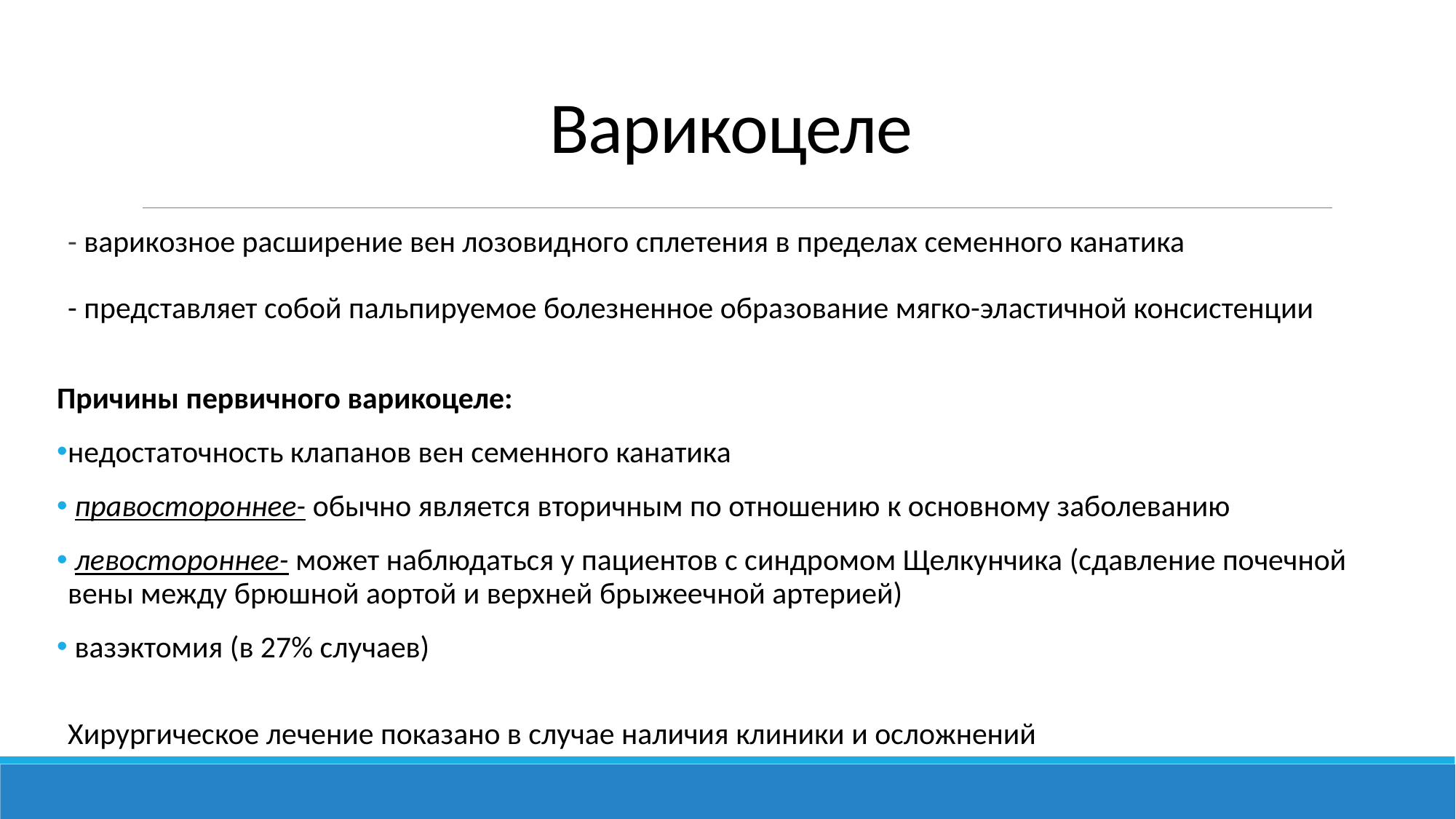

# Варикоцеле
- варикозное расширение вен лозовидного сплетения в пределах семенного канатика
- представляет собой пальпируемое болезненное образование мягко-эластичной консистенции
Причины первичного варикоцеле:
недостаточность клапанов вен семенного канатика
 правостороннее- обычно является вторичным по отношению к основному заболеванию
 левостороннее- может наблюдаться у пациентов с синдромом Щелкунчика (сдавление почечной вены между брюшной аортой и верхней брыжеечной артерией)
 вазэктомия (в 27% случаев)
Хирургическое лечение показано в случае наличия клиники и осложнений